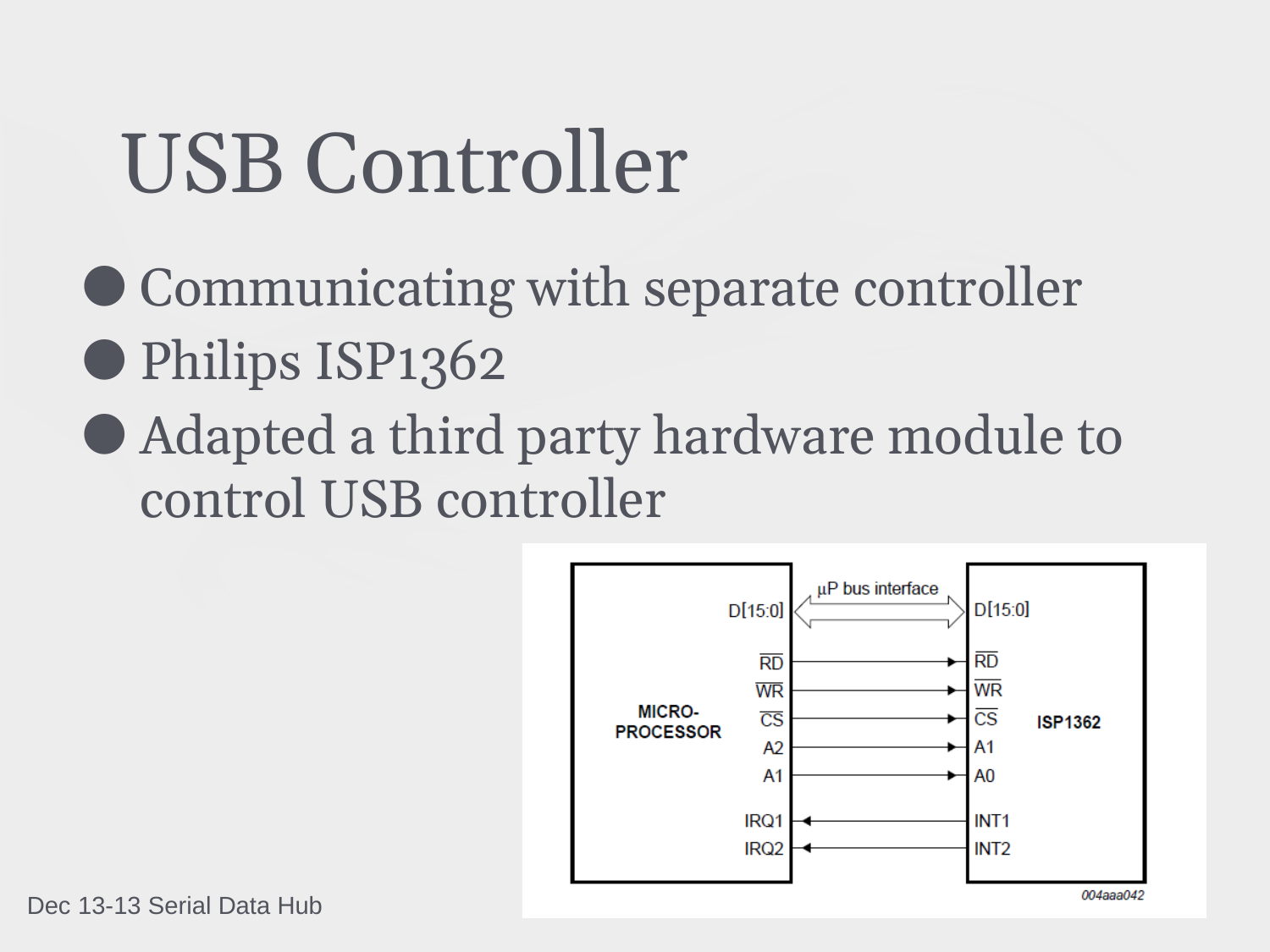

# USB Controller
Communicating with separate controller
Philips ISP1362
Adapted a third party hardware module to control USB controller

Dec 13-13 Serial Data Hub